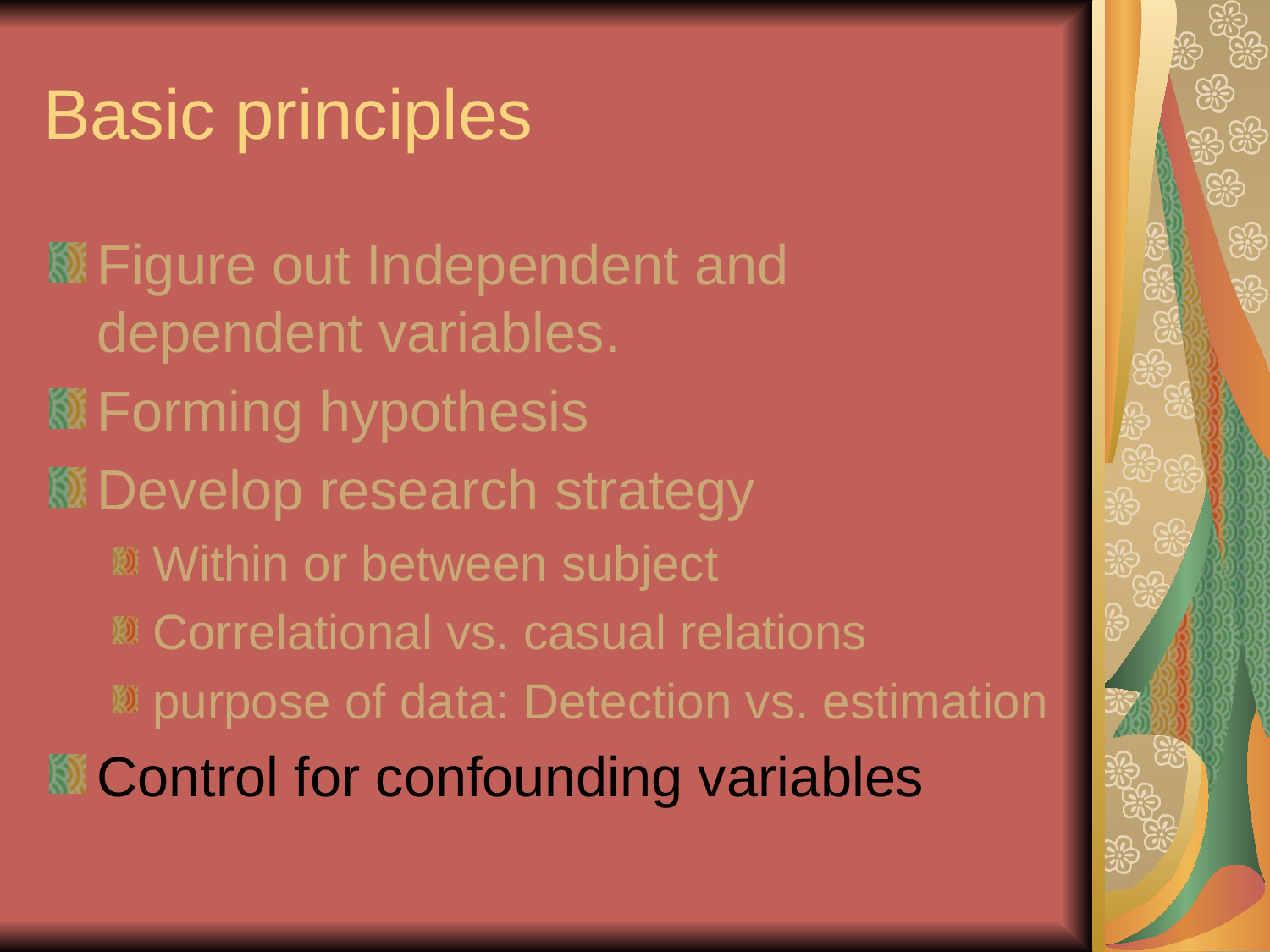

# Basic principles
Figure out Independent and dependent variables.
Forming hypothesis
Develop research strategy
Within or between subject
Correlational vs. casual relations
purpose of data: Detection vs. estimation
Control for confounding variables